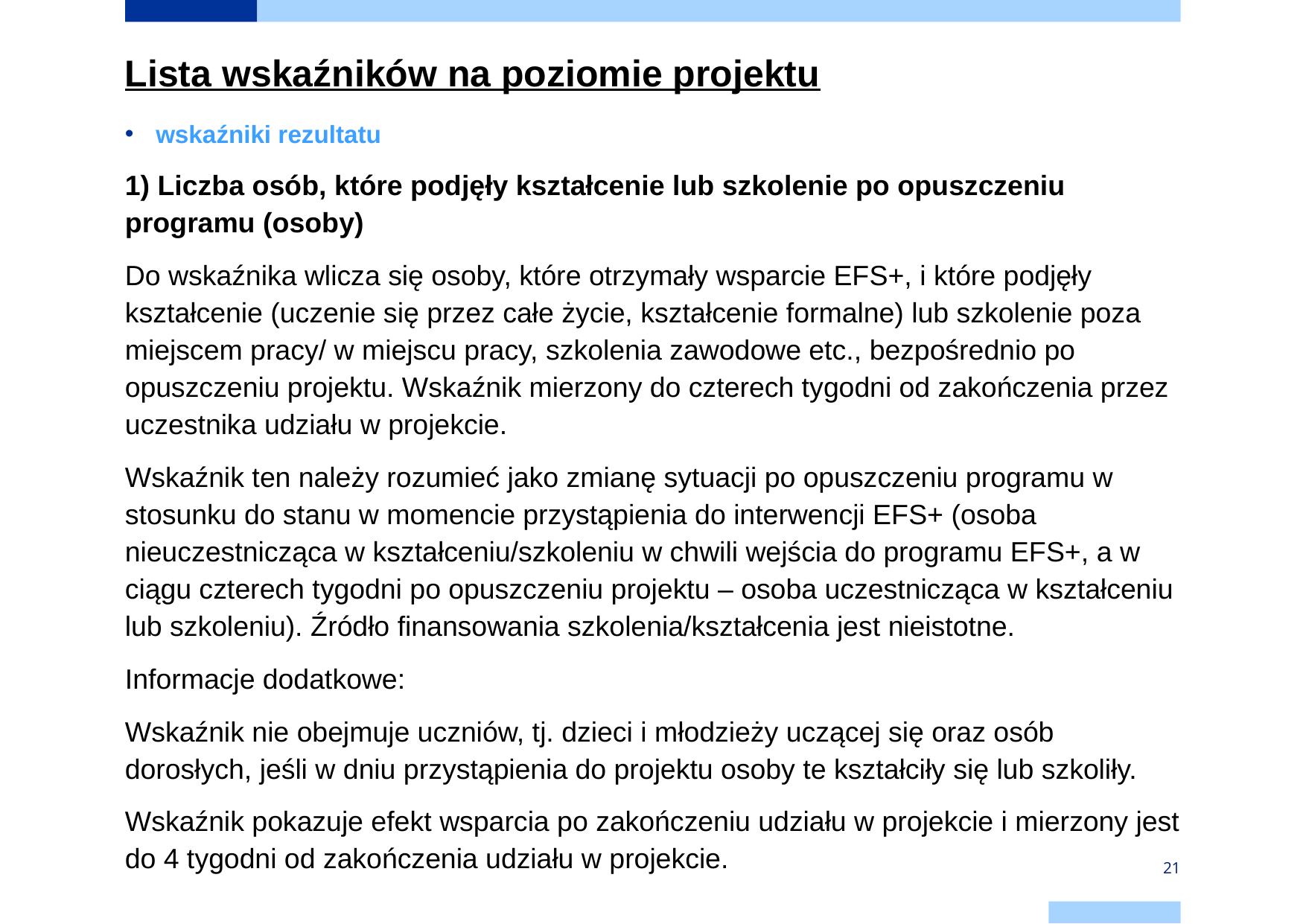

Lista wskaźników na poziomie projektu
wskaźniki rezultatu
1) Liczba osób, które podjęły kształcenie lub szkolenie po opuszczeniu programu (osoby)
Do wskaźnika wlicza się osoby, które otrzymały wsparcie EFS+, i które podjęły kształcenie (uczenie się przez całe życie, kształcenie formalne) lub szkolenie poza miejscem pracy/ w miejscu pracy, szkolenia zawodowe etc., bezpośrednio po opuszczeniu projektu. Wskaźnik mierzony do czterech tygodni od zakończenia przez uczestnika udziału w projekcie.
Wskaźnik ten należy rozumieć jako zmianę sytuacji po opuszczeniu programu w stosunku do stanu w momencie przystąpienia do interwencji EFS+ (osoba nieuczestnicząca w kształceniu/szkoleniu w chwili wejścia do programu EFS+, a w ciągu czterech tygodni po opuszczeniu projektu – osoba uczestnicząca w kształceniu lub szkoleniu). Źródło finansowania szkolenia/kształcenia jest nieistotne.
Informacje dodatkowe:
Wskaźnik nie obejmuje uczniów, tj. dzieci i młodzieży uczącej się oraz osób dorosłych, jeśli w dniu przystąpienia do projektu osoby te kształciły się lub szkoliły.
Wskaźnik pokazuje efekt wsparcia po zakończeniu udziału w projekcie i mierzony jest do 4 tygodni od zakończenia udziału w projekcie.

21